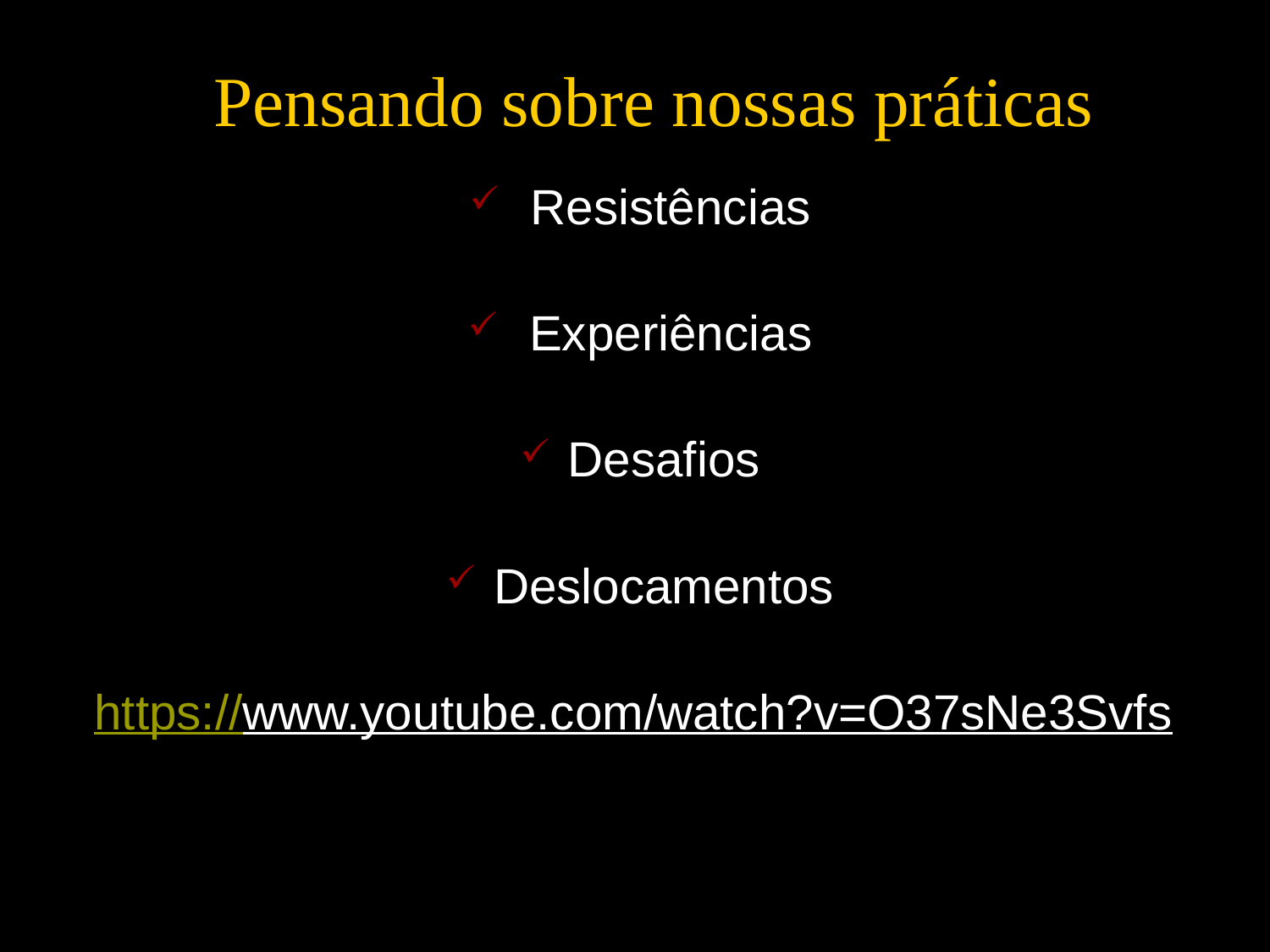

# Pensando sobre nossas práticas
 Resistências

 Experiências

Desafios

Deslocamentos

https://www.youtube.com/watch?v=O37sNe3Svfs